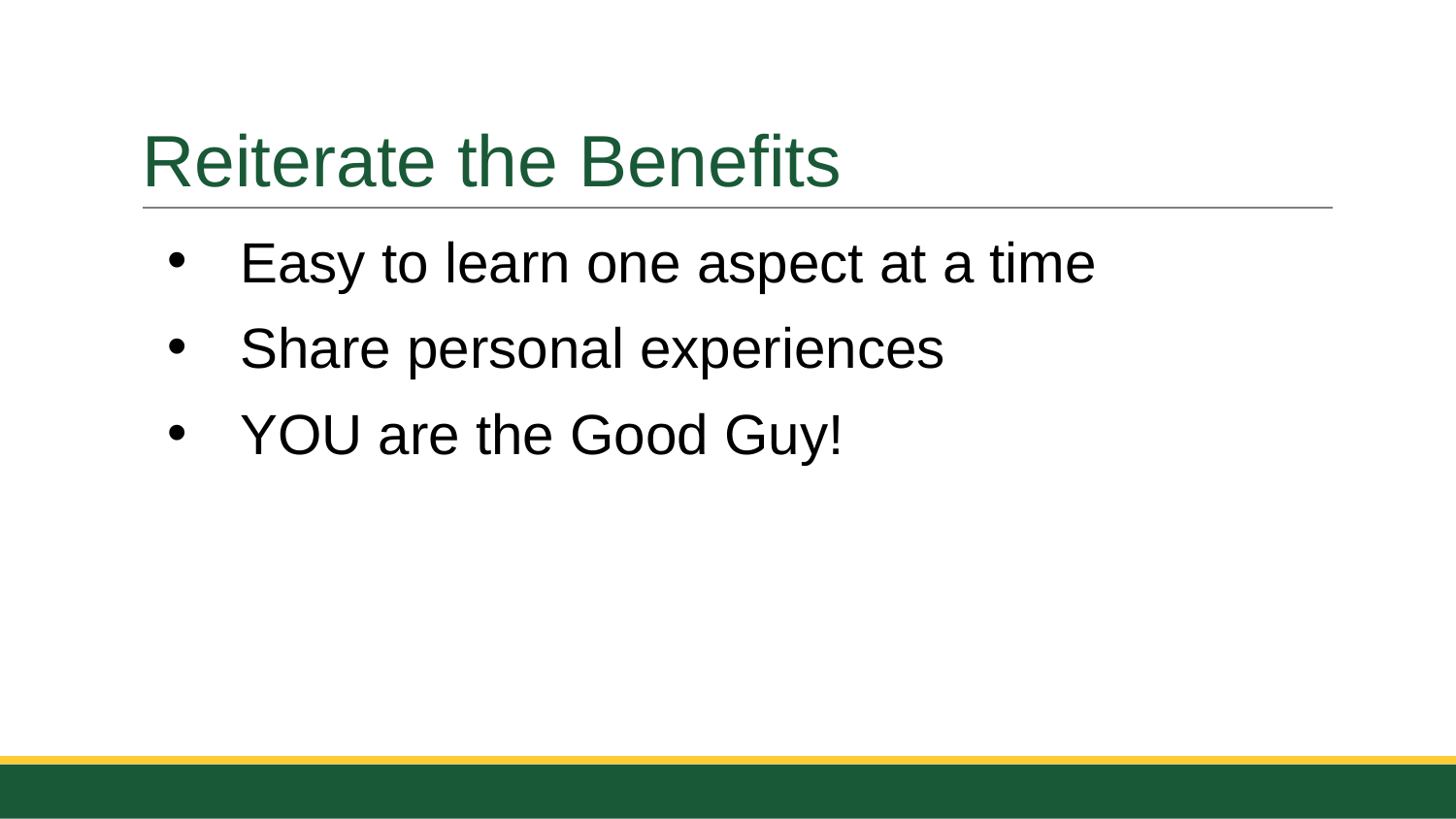

# Reiterate the Benefits
Easy to learn one aspect at a time
Share personal experiences
YOU are the Good Guy!